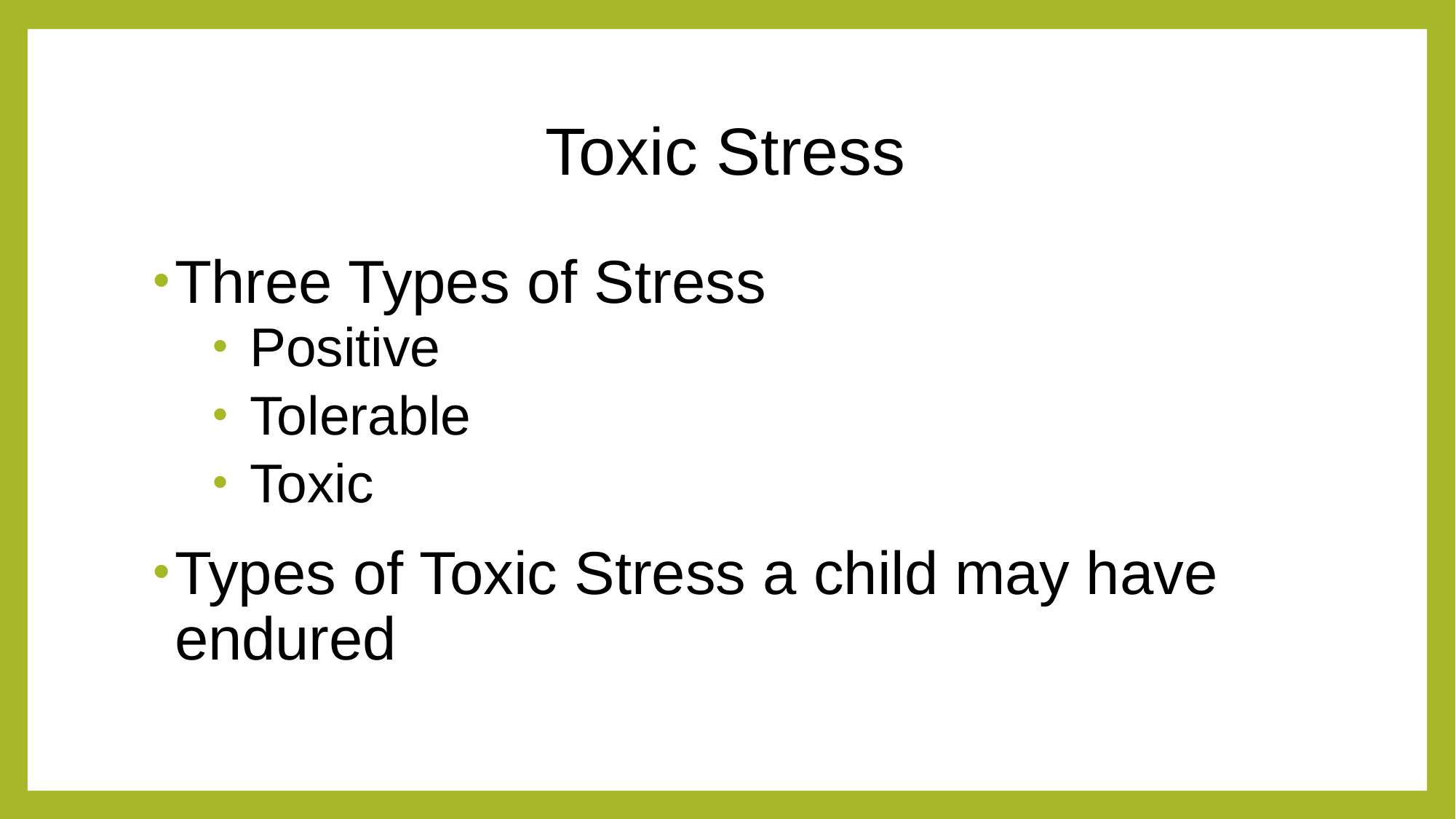

# Toxic Stress
Three Types of Stress
 Positive
 Tolerable
 Toxic
Types of Toxic Stress a child may have endured